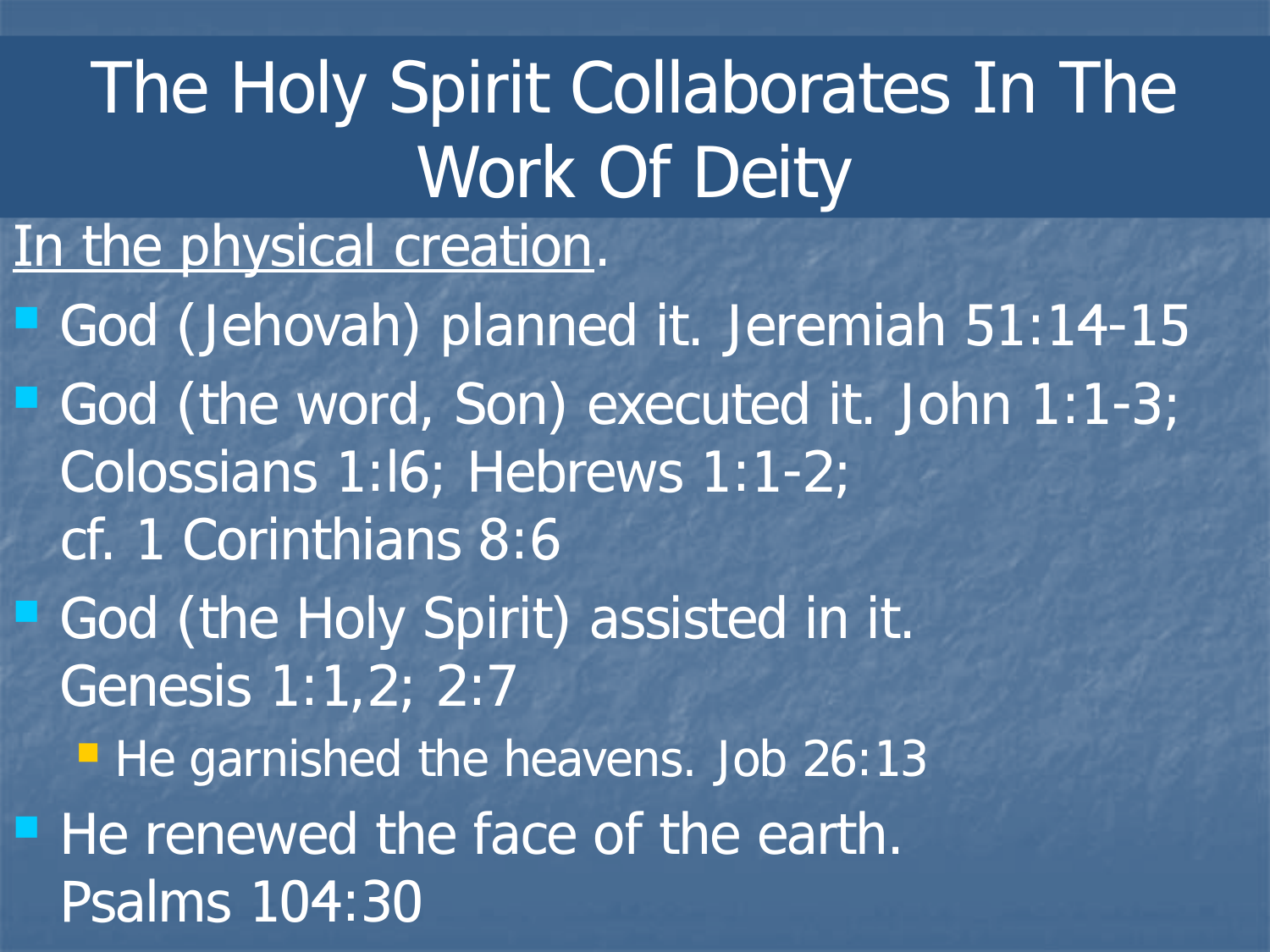

# The Holy Spirit Collaborates In The Work Of Deity
In the physical creation.
God (Jehovah) planned it. Jeremiah 51:14-15
God (the word, Son) executed it. John 1:1-3; Colossians 1:l6; Hebrews 1:1-2;
cf. 1 Corinthians 8:6
God (the Holy Spirit) assisted in it.
Genesis 1:1,2; 2:7
He garnished the heavens. Job 26:13
He renewed the face of the earth.
Psalms 104:30